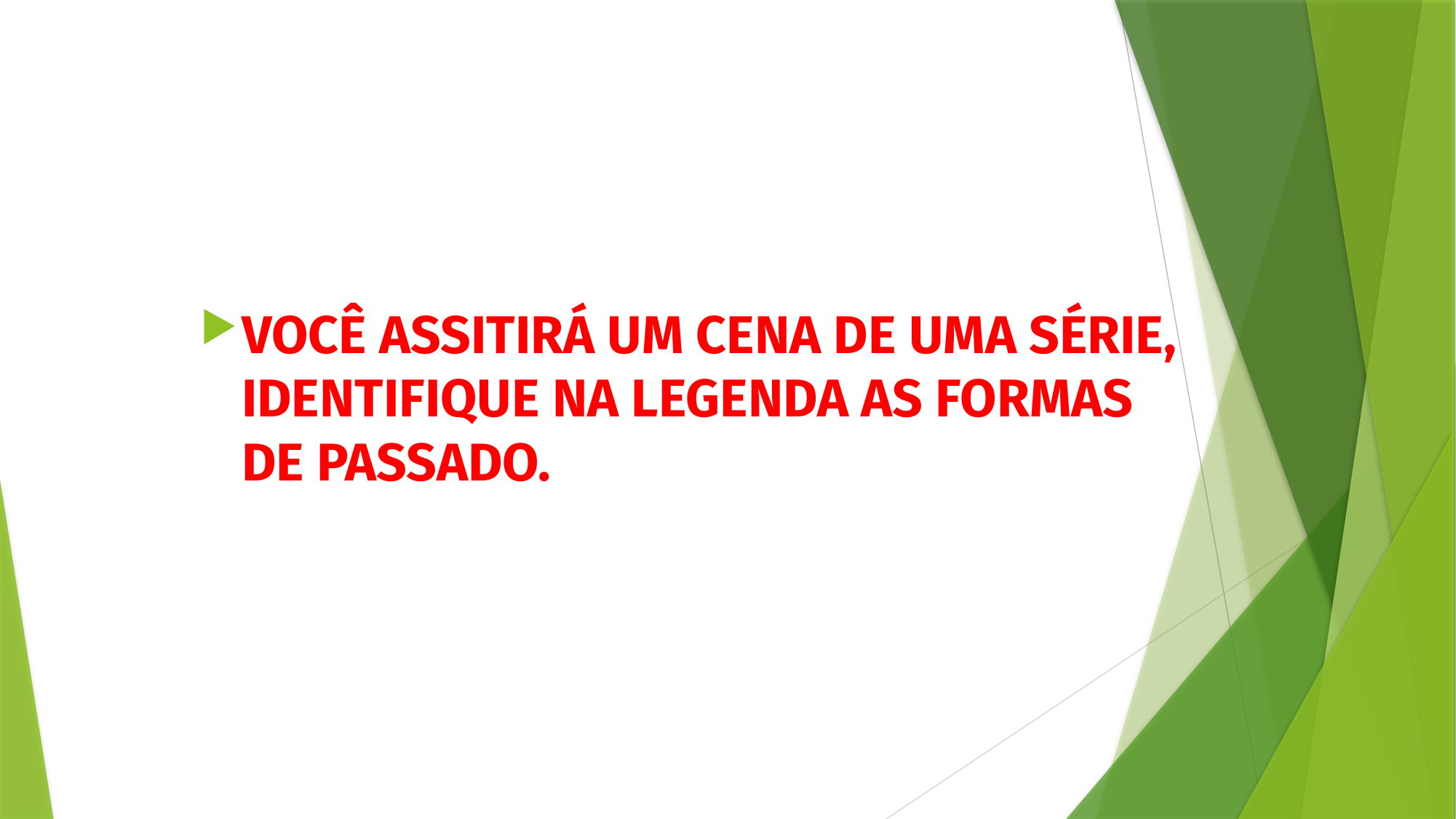

VOCÊ ASSITIRÁ UM CENA DE UMA SÉRIE, IDENTIFIQUE NA LEGENDA AS FORMAS DE PASSADO.